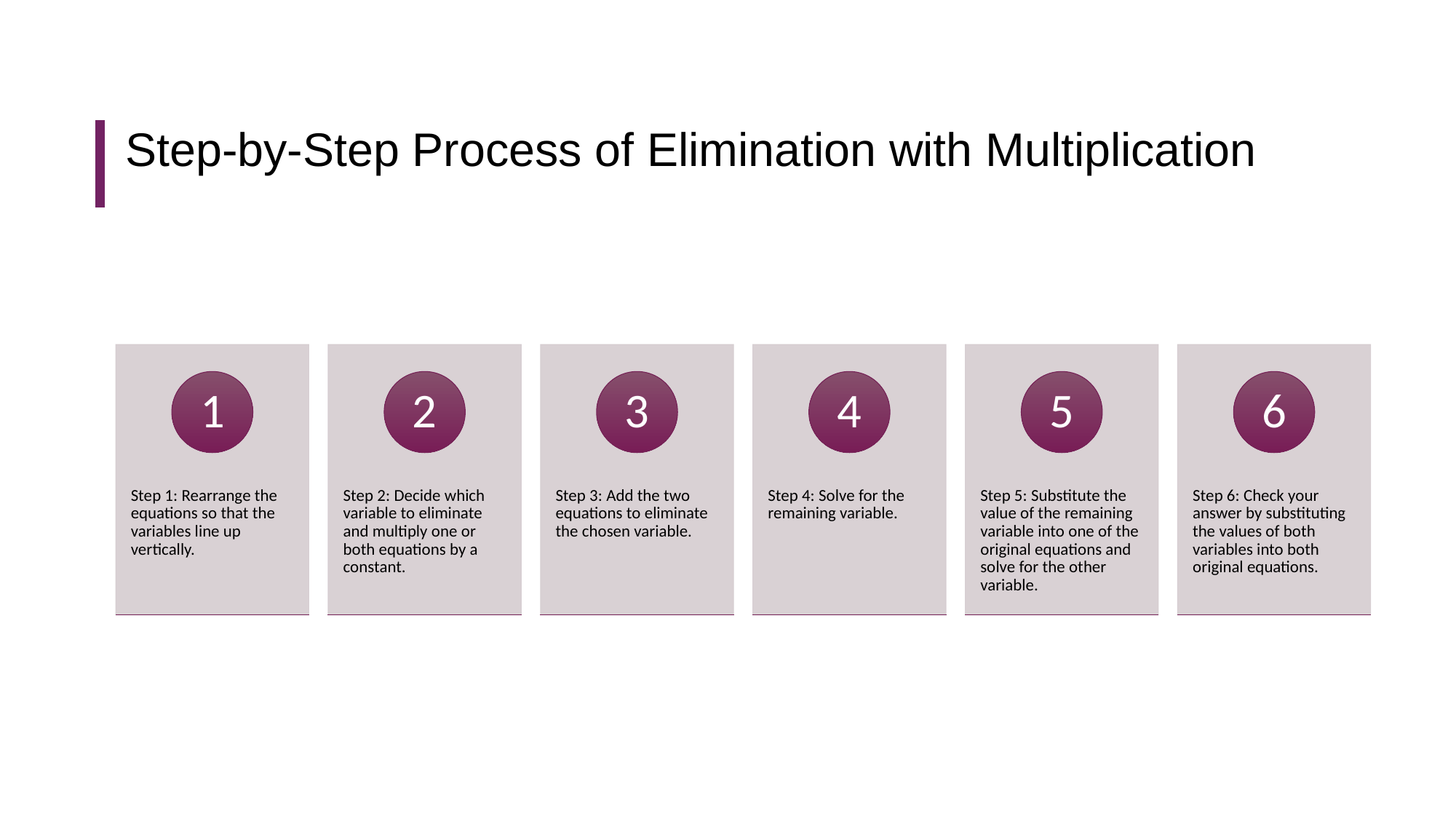

# Step-by-Step Process of Elimination with Multiplication
Step 1: Rearrange the equations so that the variables line up vertically.
1
Step 2: Decide which variable to eliminate and multiply one or both equations by a constant.
2
Step 3: Add the two equations to eliminate the chosen variable.
3
Step 4: Solve for the remaining variable.
4
Step 5: Substitute the value of the remaining variable into one of the original equations and solve for the other variable.
5
Step 6: Check your answer by substituting the values of both variables into both original equations.
6